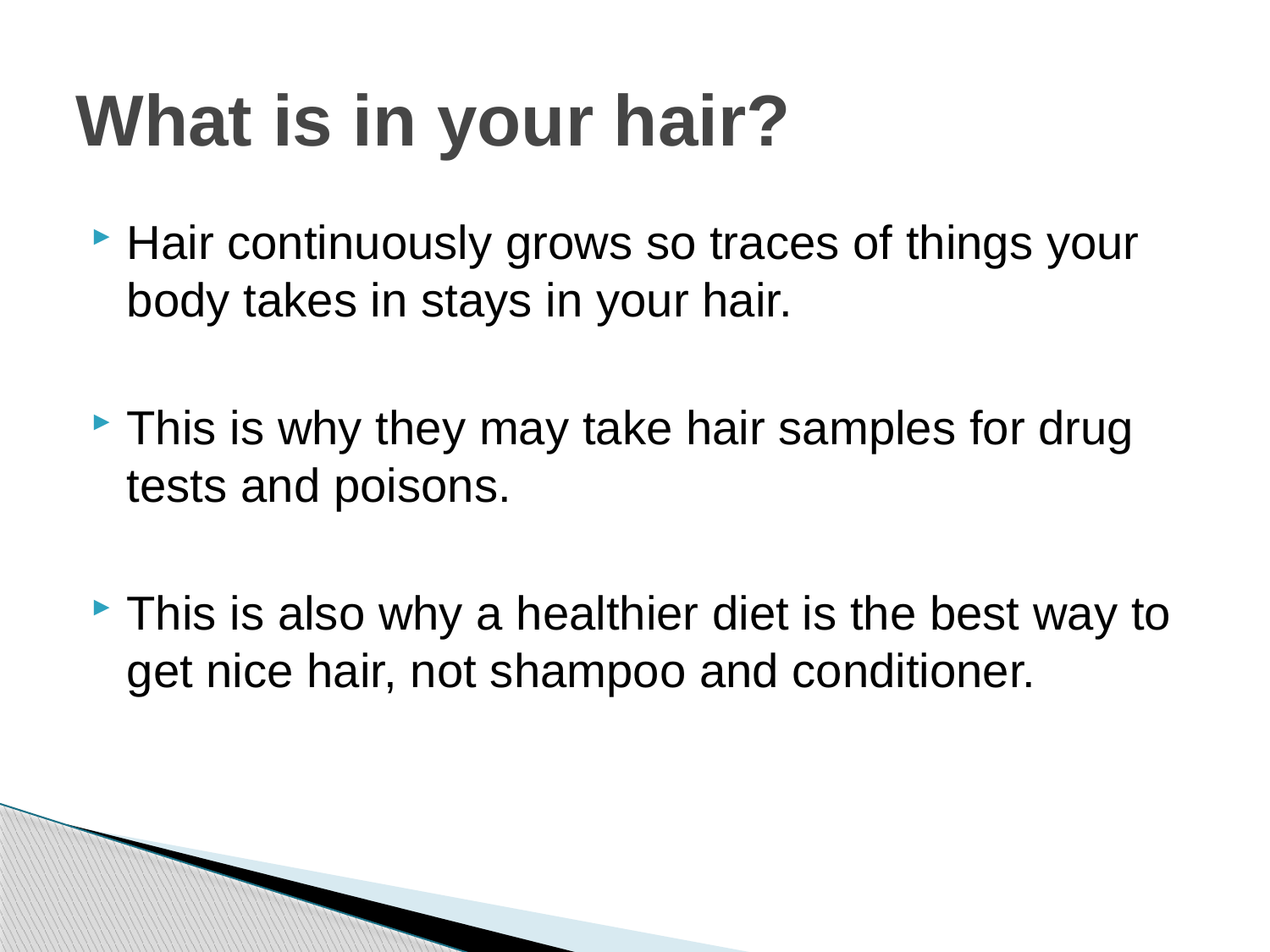

# What is in your hair?
Hair continuously grows so traces of things your body takes in stays in your hair.

This is why they may take hair samples for drug tests and poisons.

This is also why a healthier diet is the best way to get nice hair, not shampoo and conditioner.